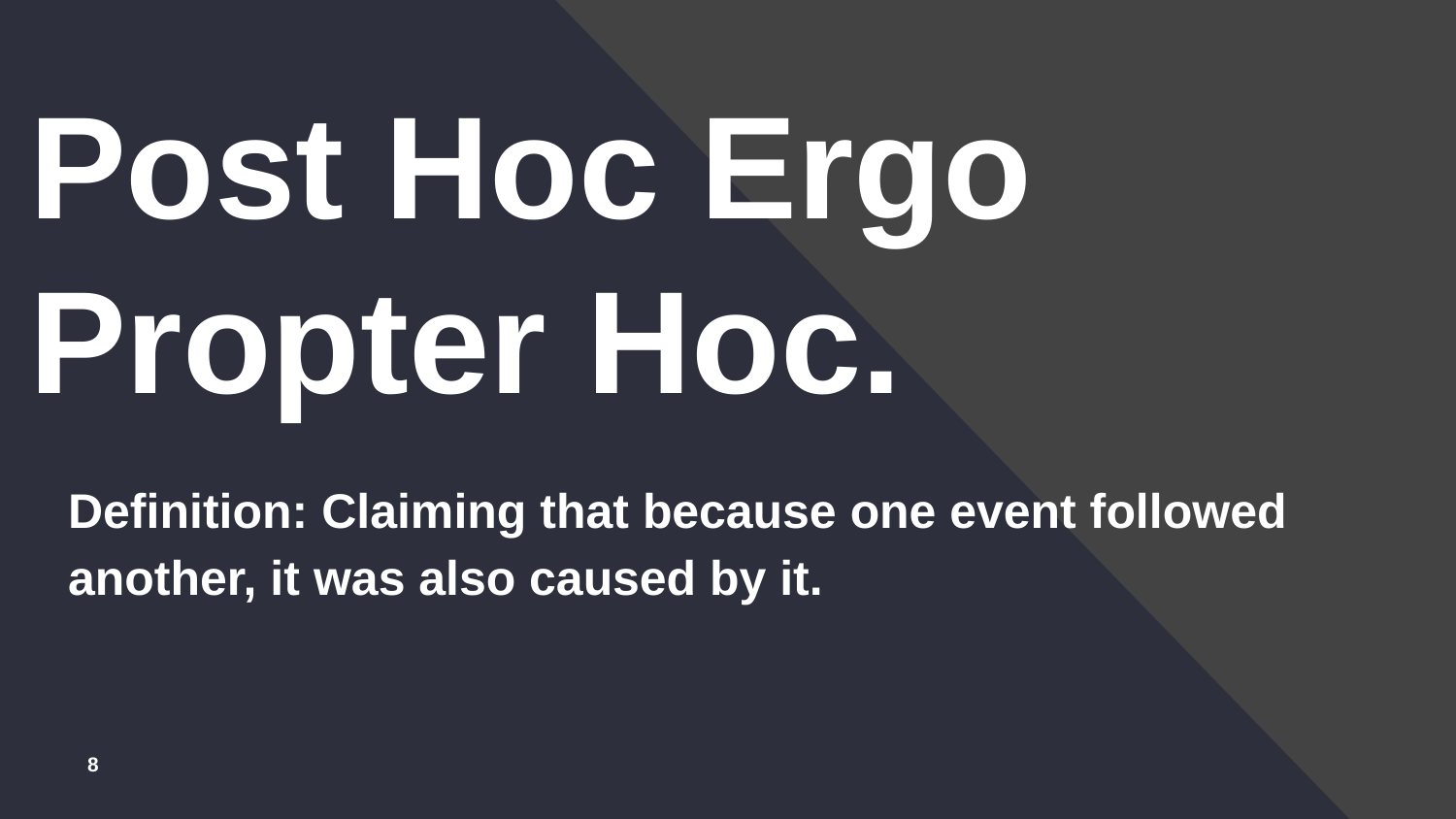

# Post Hoc Ergo Propter Hoc.
Definition: Claiming that because one event followed another, it was also caused by it.
8